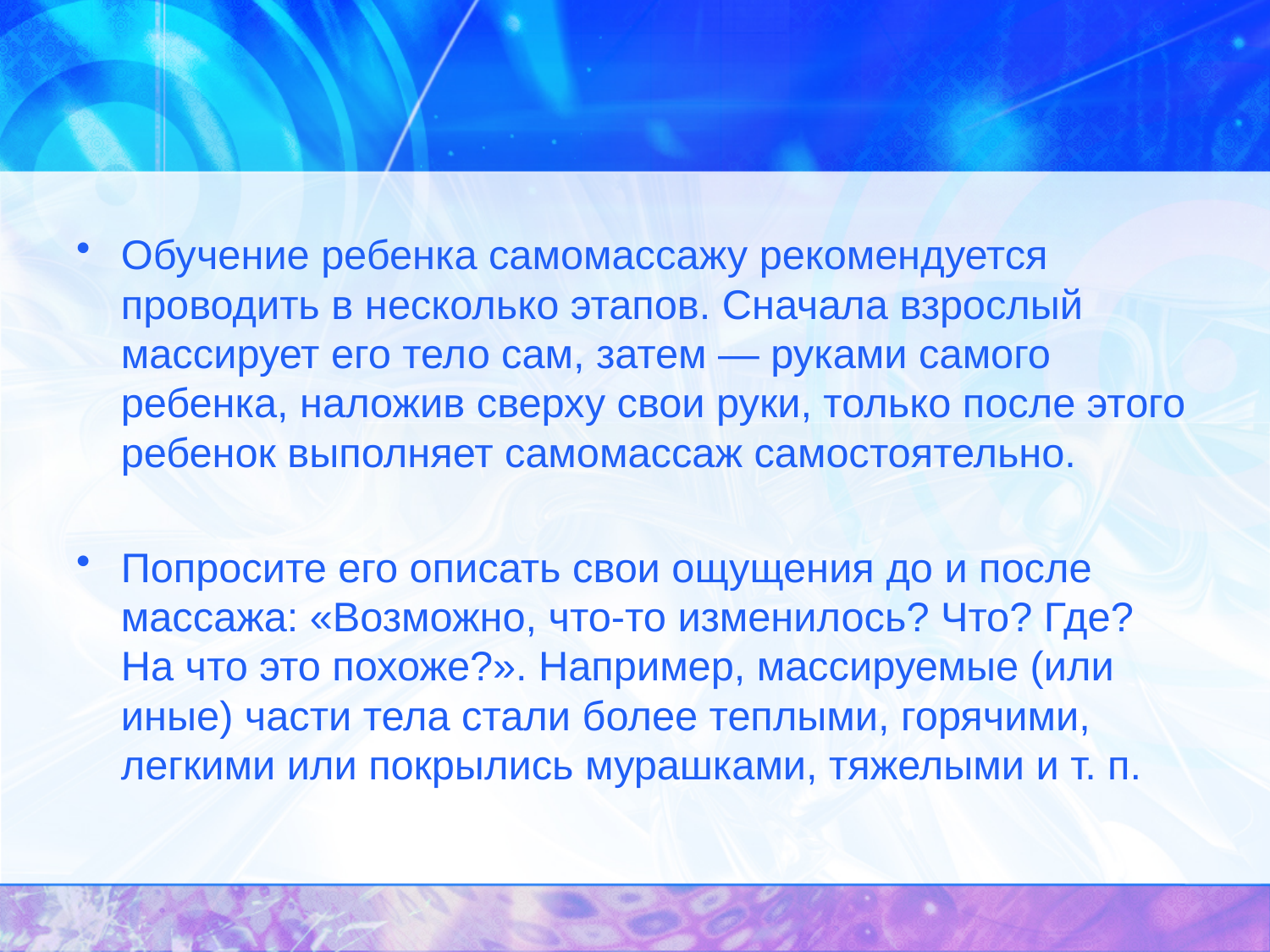

#
Обучение ребенка самомассажу рекомендуется проводить в несколько этапов. Сначала взрослый массирует его тело сам, затем — руками самого ребенка, наложив сверху свои руки, только после этого ребенок выполняет самомассаж самостоятельно.

Попросите его описать свои ощущения до и после массажа: «Возможно, что-то изменилось? Что? Где? На что это похоже?». Например, массируемые (или иные) части тела стали более теплыми, горячими, легкими или покрылись мурашками, тяжелыми и т. п.